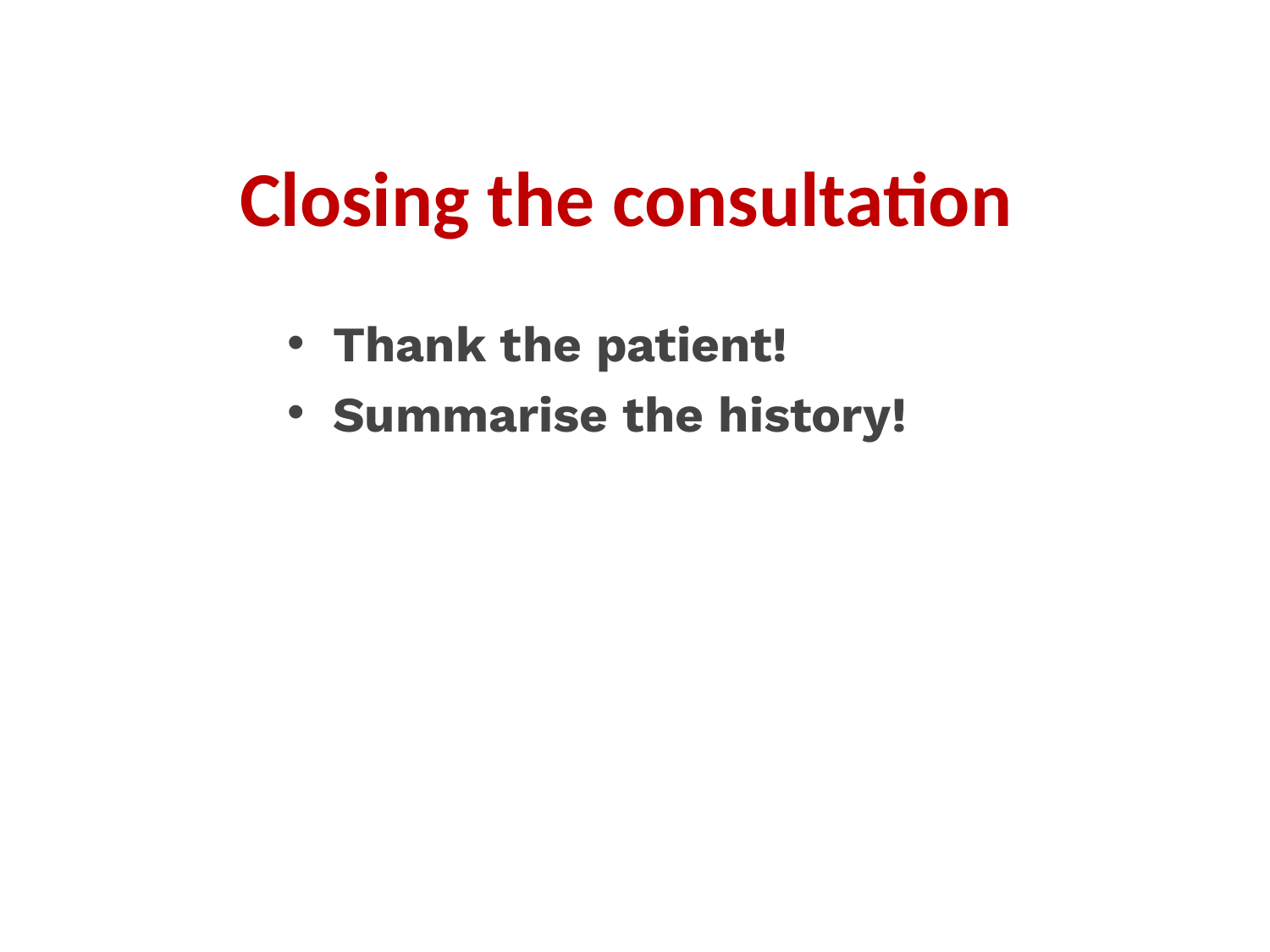

# Closing the consultation
Thank the patient!
Summarise the history!